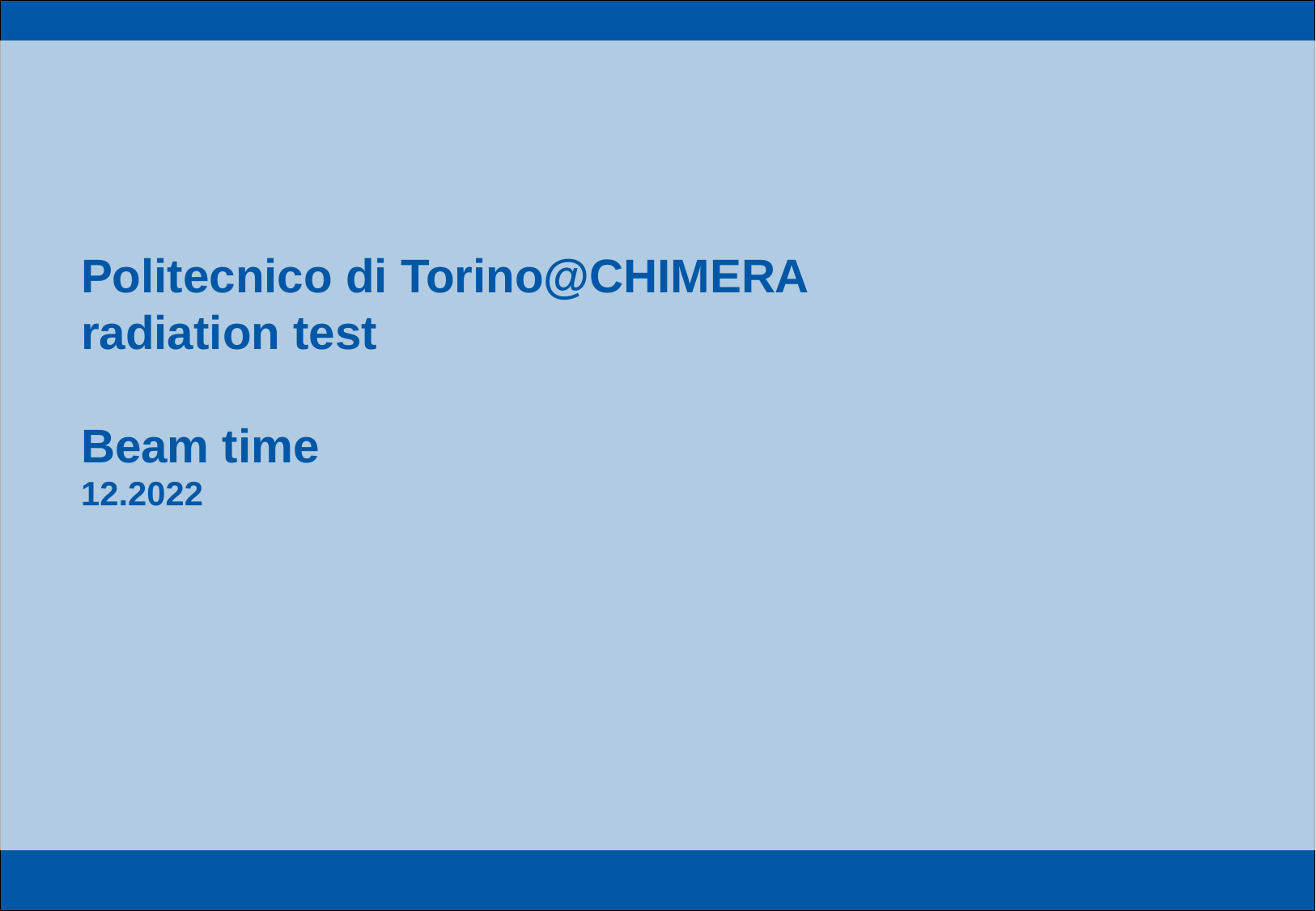

# Politecnico di Torino@CHIMERA radiation test Beam time 12.2022